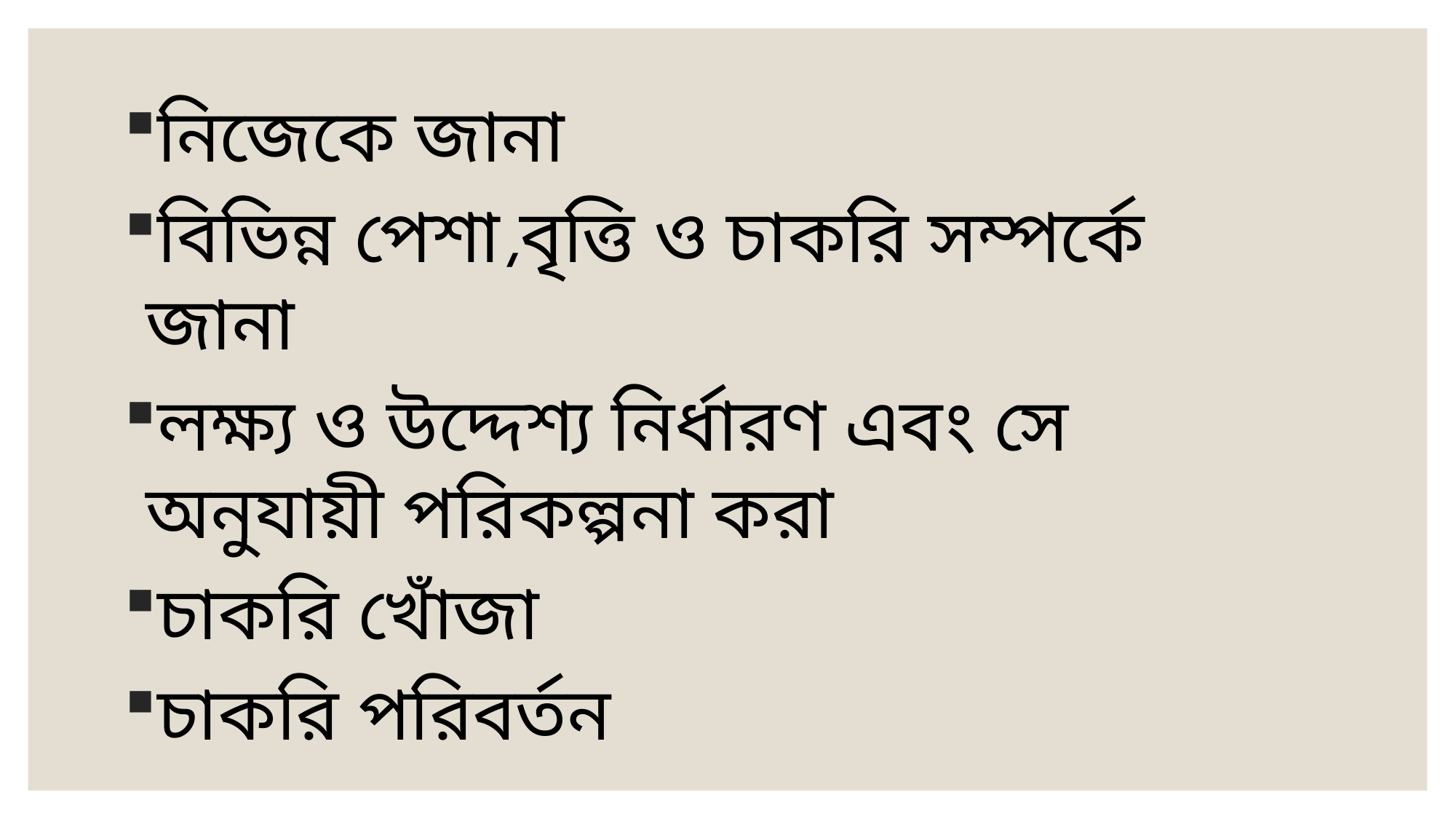

নিজেকে জানা
বিভিন্ন পেশা,বৃত্তি ও চাকরি সম্পর্কে জানা
লক্ষ্য ও উদ্দেশ্য নির্ধারণ এবং সে অনুযায়ী পরিকল্পনা করা
চাকরি খোঁজা
চাকরি পরিবর্তন